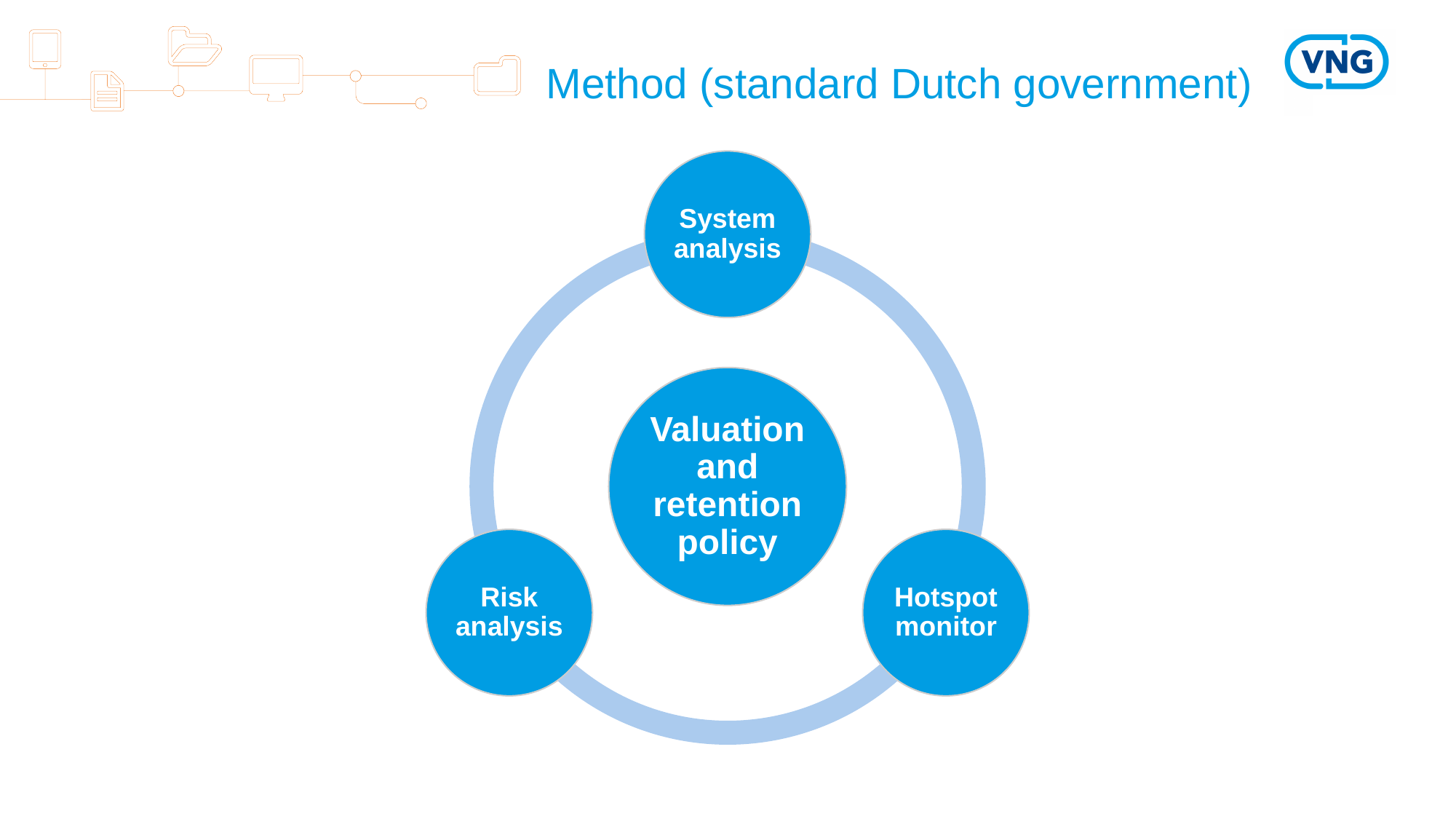

Method (standard Dutch government)

Valuation and retention policy
System analysis
Hotspot monitor
Risk analysis